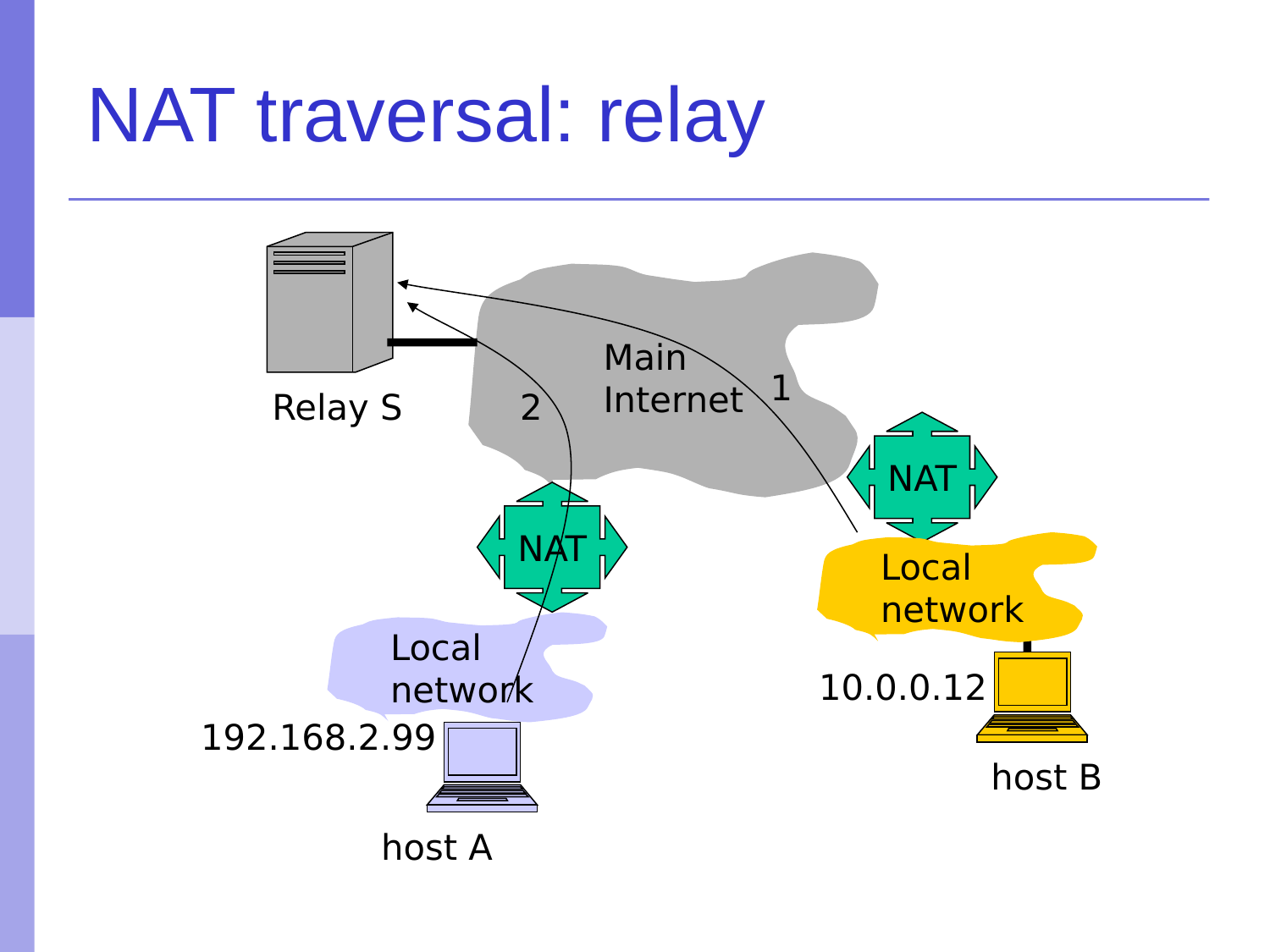

# NAT traversal: relay

Main
Internet

1
Relay S
2
NAT
NAT

Local
network

Local
network

10.0.0.12
192.168.2.99

host B
host A